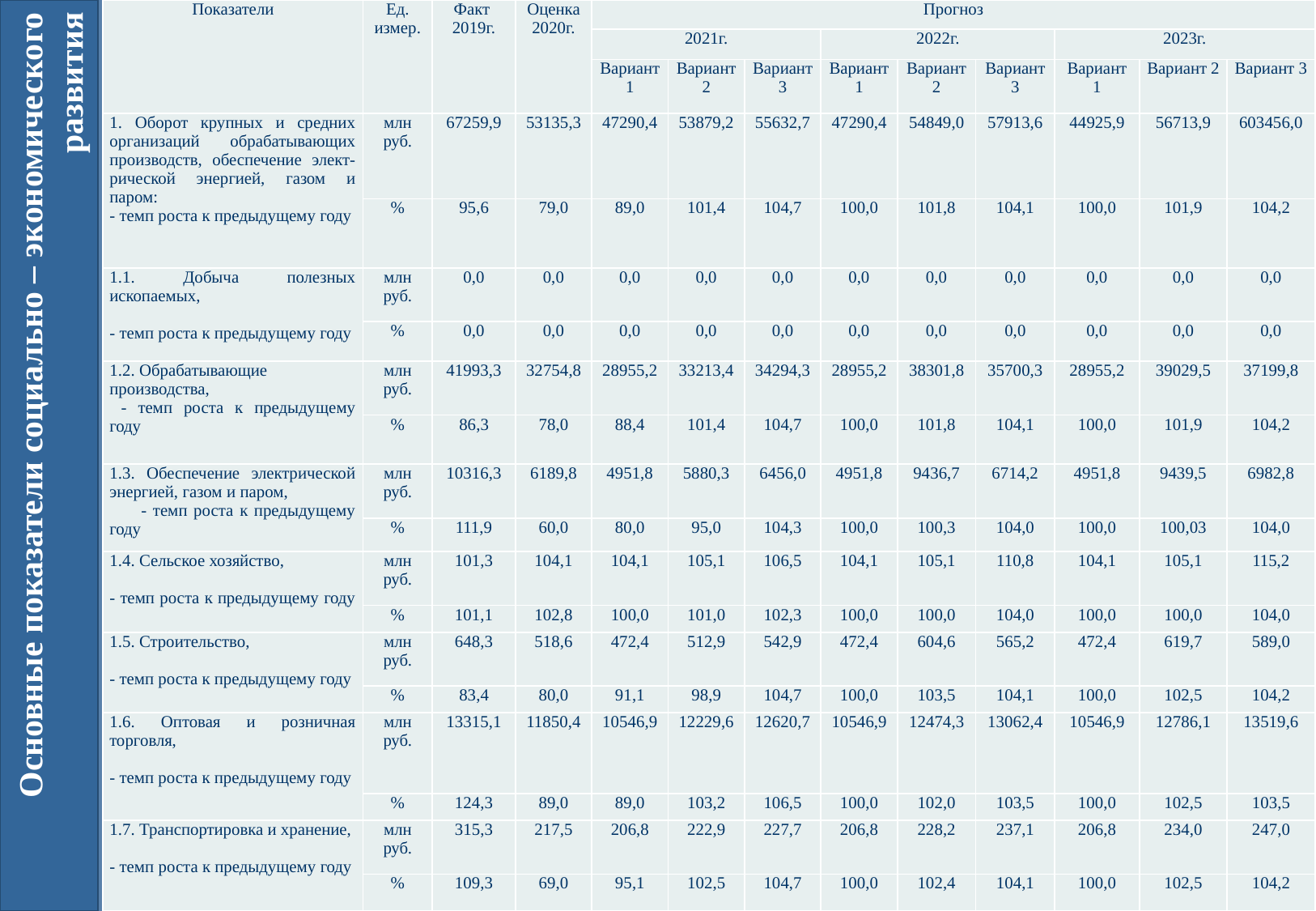

| Показатели | Ед. измер. | Факт 2019г. | Оценка 2020г. | Прогноз |  |  |  |  |  |  |  |  |
| --- | --- | --- | --- | --- | --- | --- | --- | --- | --- | --- | --- | --- |
|  |  |  |  | 2021г. |  |  | 2022г. |  |  | 2023г. |  |  |
|  |  |  |  | Вариант 1 | Вариант 2 | Вариант 3 | Вариант 1 | Вариант 2 | Вариант 3 | Вариант 1 | Вариант 2 | Вариант 3 |
| 1. Оборот крупных и средних организаций обрабатывающих производств, обеспечение элект-рической энергией, газом и паром: - темп роста к предыдущему году | млн руб. | 67259,9 | 53135,3 | 47290,4 | 53879,2 | 55632,7 | 47290,4 | 54849,0 | 57913,6 | 44925,9 | 56713,9 | 603456,0 |
|  | % | 95,6 | 79,0 | 89,0 | 101,4 | 104,7 | 100,0 | 101,8 | 104,1 | 100,0 | 101,9 | 104,2 |
| 1.1. Добыча полезных ископаемых,   - темп роста к предыдущему году | млн руб. | 0,0 | 0,0 | 0,0 | 0,0 | 0,0 | 0,0 | 0,0 | 0,0 | 0,0 | 0,0 | 0,0 |
|  | % | 0,0 | 0,0 | 0,0 | 0,0 | 0,0 | 0,0 | 0,0 | 0,0 | 0,0 | 0,0 | 0,0 |
| 1.2. Обрабатывающие производства, - темп роста к предыдущему году | млн руб. | 41993,3 | 32754,8 | 28955,2 | 33213,4 | 34294,3 | 28955,2 | 38301,8 | 35700,3 | 28955,2 | 39029,5 | 37199,8 |
|  | % | 86,3 | 78,0 | 88,4 | 101,4 | 104,7 | 100,0 | 101,8 | 104,1 | 100,0 | 101,9 | 104,2 |
| 1.3. Обеспечение электрической энергией, газом и паром, - темп роста к предыдущему году | млн руб. | 10316,3 | 6189,8 | 4951,8 | 5880,3 | 6456,0 | 4951,8 | 9436,7 | 6714,2 | 4951,8 | 9439,5 | 6982,8 |
|  | % | 111,9 | 60,0 | 80,0 | 95,0 | 104,3 | 100,0 | 100,3 | 104,0 | 100,0 | 100,03 | 104,0 |
| 1.4. Сельское хозяйство,   - темп роста к предыдущему году | млн руб. | 101,3 | 104,1 | 104,1 | 105,1 | 106,5 | 104,1 | 105,1 | 110,8 | 104,1 | 105,1 | 115,2 |
|  | % | 101,1 | 102,8 | 100,0 | 101,0 | 102,3 | 100,0 | 100,0 | 104,0 | 100,0 | 100,0 | 104,0 |
| 1.5. Строительство,   - темп роста к предыдущему году | млн руб. | 648,3 | 518,6 | 472,4 | 512,9 | 542,9 | 472,4 | 604,6 | 565,2 | 472,4 | 619,7 | 589,0 |
|  | % | 83,4 | 80,0 | 91,1 | 98,9 | 104,7 | 100,0 | 103,5 | 104,1 | 100,0 | 102,5 | 104,2 |
| 1.6. Оптовая и розничная торговля,   - темп роста к предыдущему году | млн руб. | 13315,1 | 11850,4 | 10546,9 | 12229,6 | 12620,7 | 10546,9 | 12474,3 | 13062,4 | 10546,9 | 12786,1 | 13519,6 |
|  | % | 124,3 | 89,0 | 89,0 | 103,2 | 106,5 | 100,0 | 102,0 | 103,5 | 100,0 | 102,5 | 103,5 |
| 1.7. Транспортировка и хранение,   - темп роста к предыдущему году | млн руб. | 315,3 | 217,5 | 206,8 | 222,9 | 227,7 | 206,8 | 228,2 | 237,1 | 206,8 | 234,0 | 247,0 |
|  | % | 109,3 | 69,0 | 95,1 | 102,5 | 104,7 | 100,0 | 102,4 | 104,1 | 100,0 | 102,5 | 104,2 |
# Основные показатели социально – экономического развития